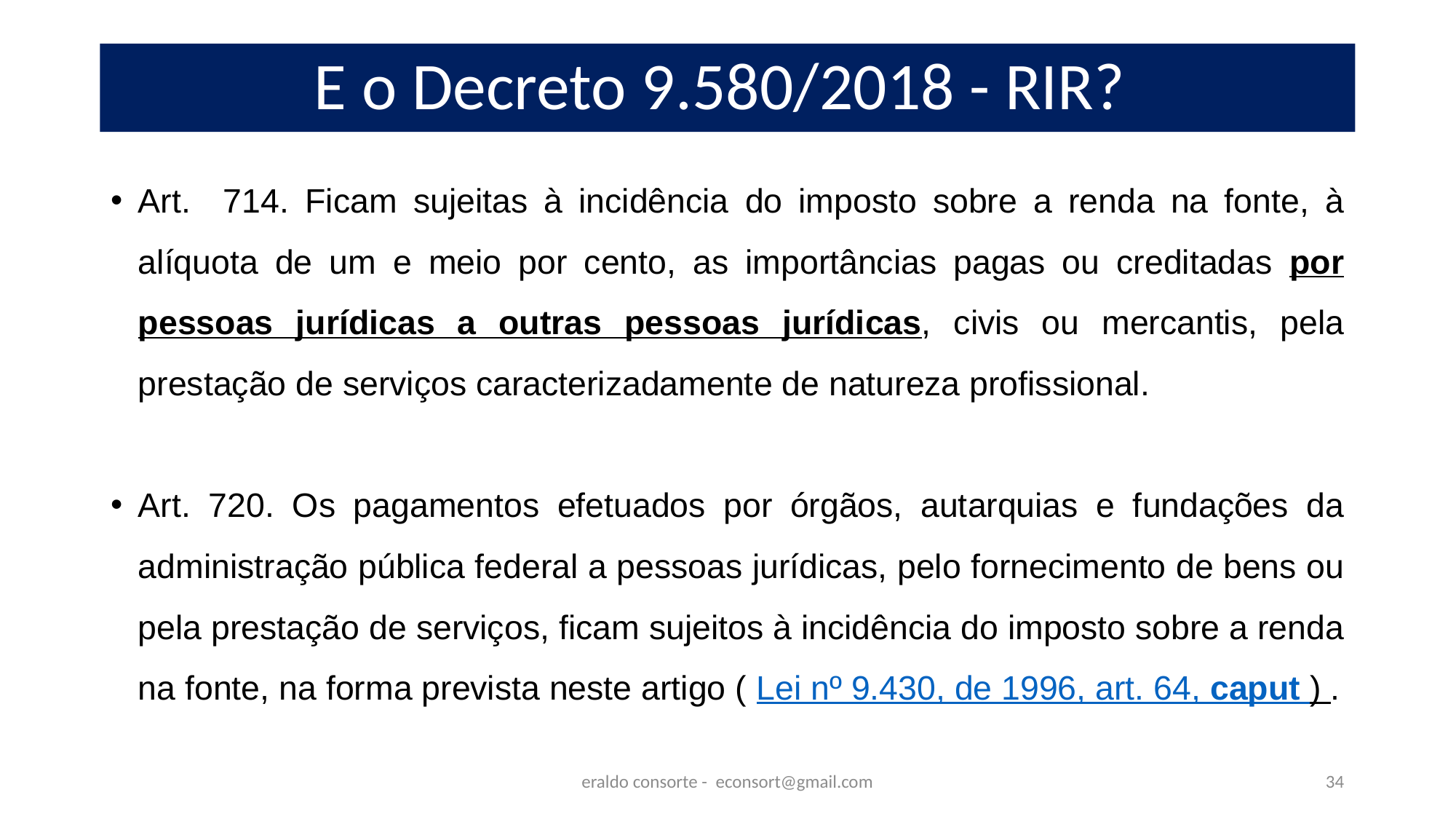

# E o Decreto 9.580/2018 - RIR?
Art.  714. Ficam sujeitas à incidência do imposto sobre a renda na fonte, à alíquota de um e meio por cento, as importâncias pagas ou creditadas por pessoas jurídicas a outras pessoas jurídicas, civis ou mercantis, pela prestação de serviços caracterizadamente de natureza profissional.

Art. 720. Os pagamentos efetuados por órgãos, autarquias e fundações da administração pública federal a pessoas jurídicas, pelo fornecimento de bens ou pela prestação de serviços, ficam sujeitos à incidência do imposto sobre a renda na fonte, na forma prevista neste artigo ( Lei nº 9.430, de 1996, art. 64, caput ) .

eraldo consorte -  econsort@gmail.com
34